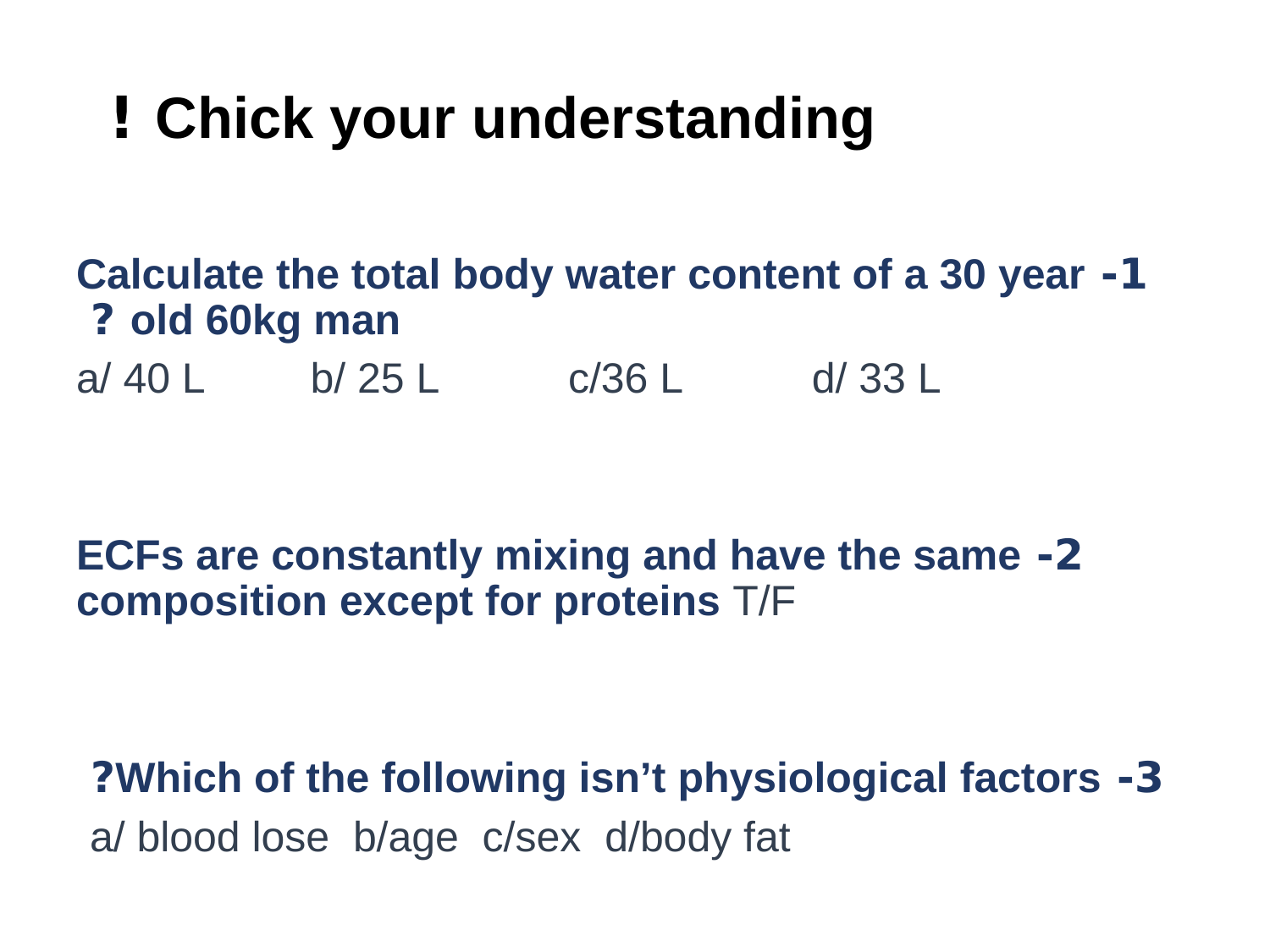

# Chick your understanding !
1- Calculate the total body water content of a 30 year old 60kg man ?
a/ 40 L         b/ 25 L           c/36 L           d/ 33 L

2- ECFs are constantly mixing and have the same composition except for proteins T/F

3- Which of the following isn’t physiological factors?
a/ blood lose  b/age  c/sex  d/body fat